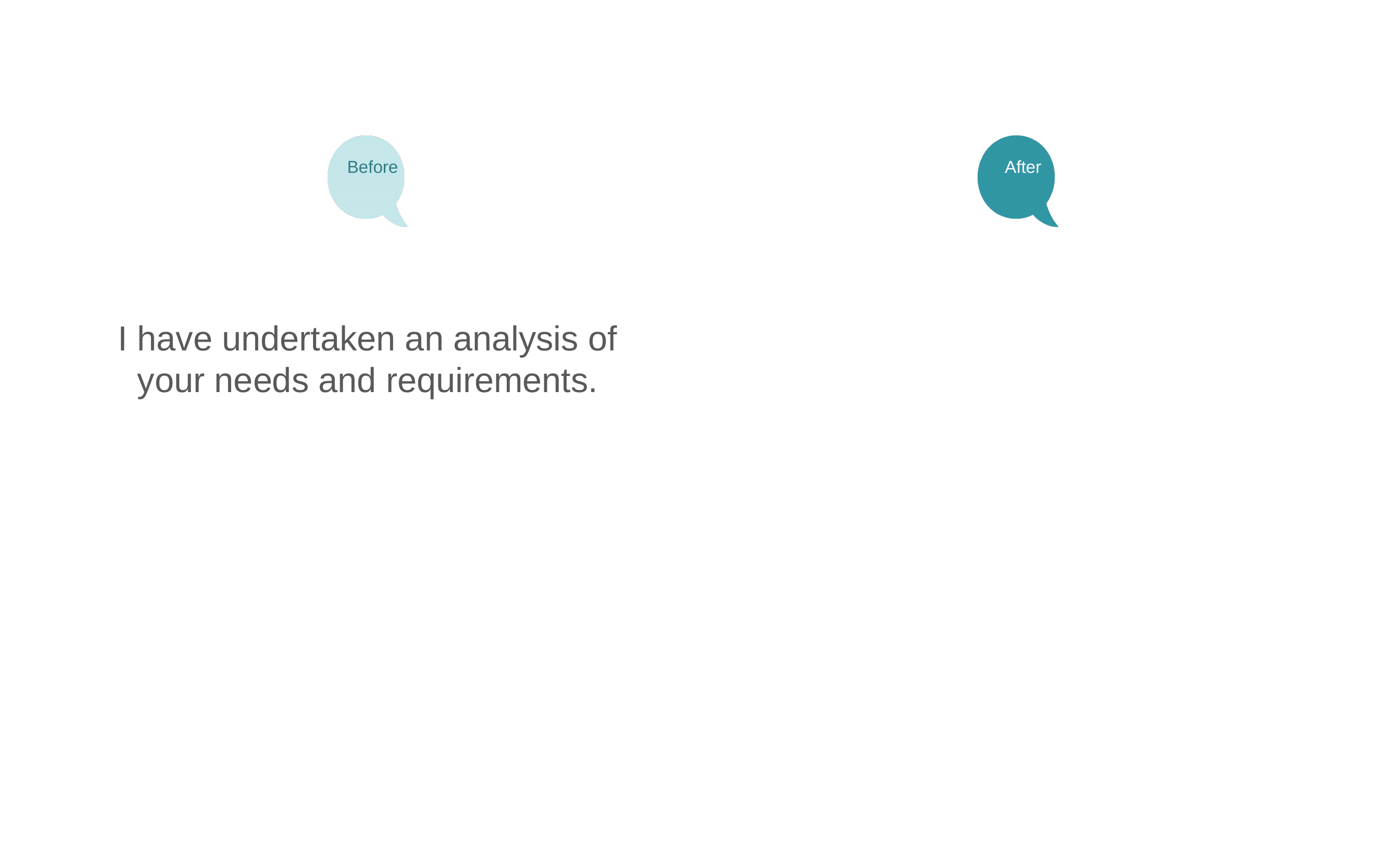

I have undertaken an analysis of your needs and requirements.
72